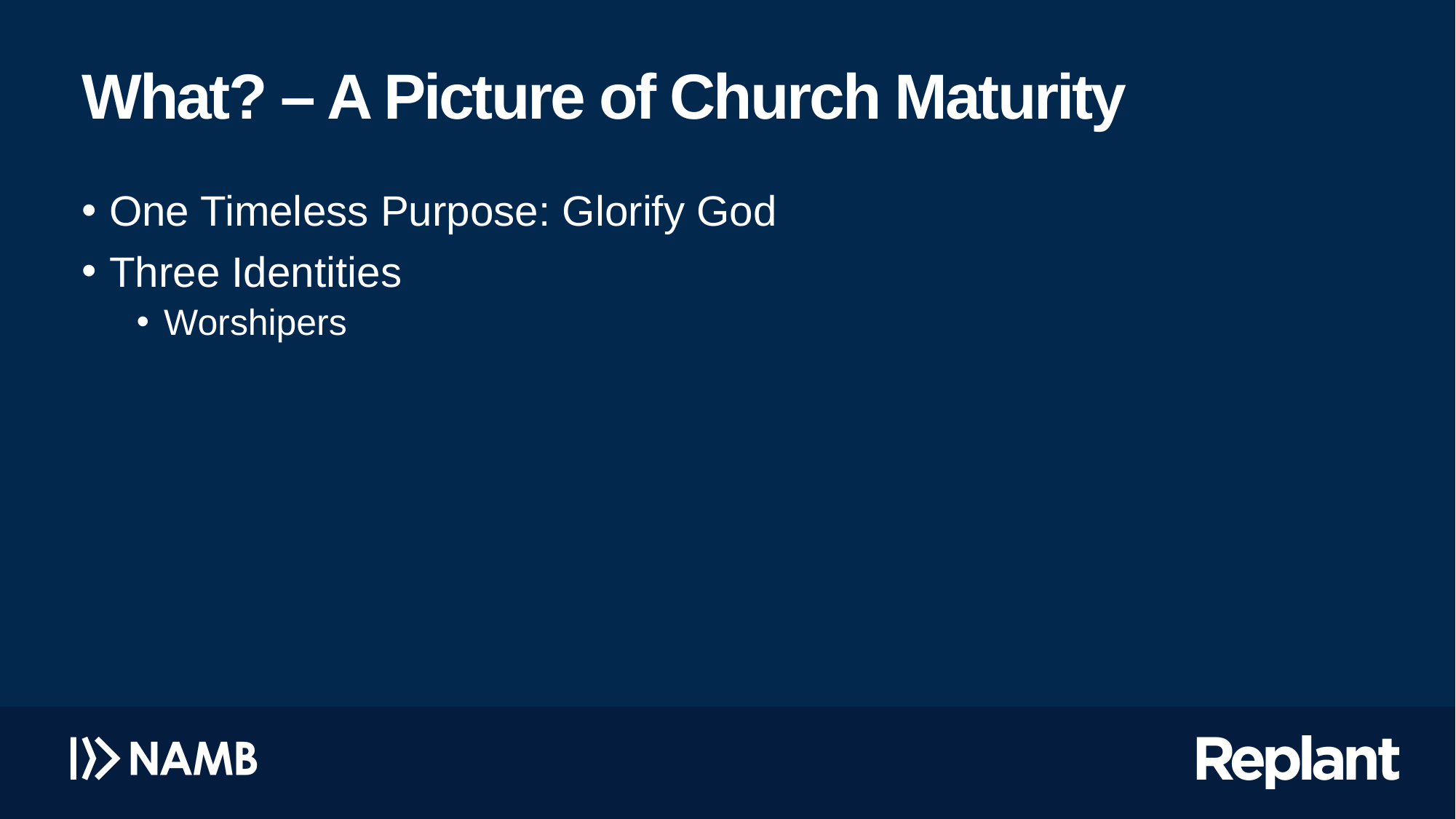

# What? – A Picture of Church Maturity
One Timeless Purpose: Glorify God
Three Identities
Worshipers